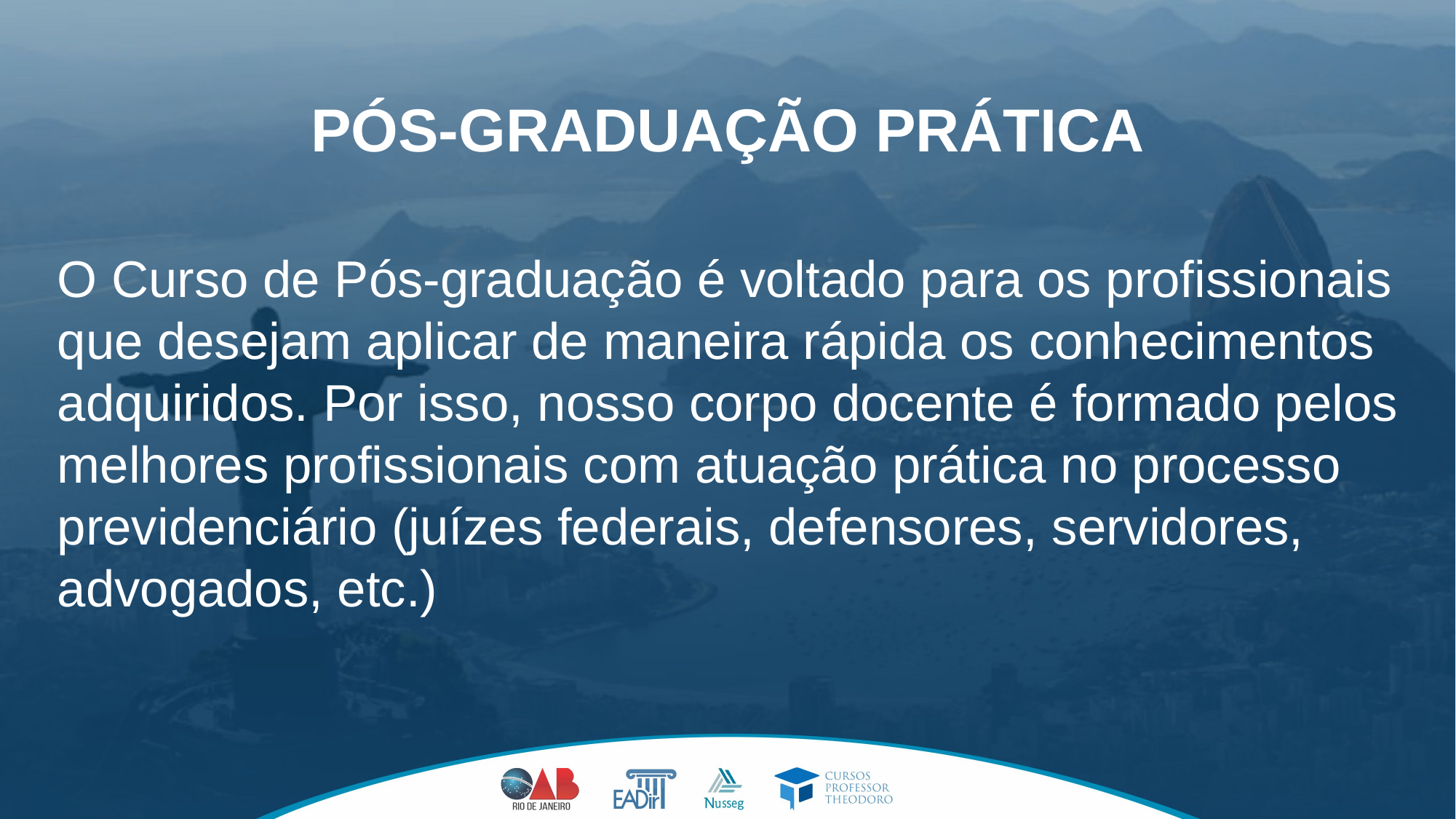

PÓS-GRADUAÇÃO PRÁTICA
O Curso de Pós-graduação é voltado para os profissionais que desejam aplicar de maneira rápida os conhecimentos adquiridos. Por isso, nosso corpo docente é formado pelos melhores profissionais com atuação prática no processo previdenciário (juízes federais, defensores, servidores, advogados, etc.)